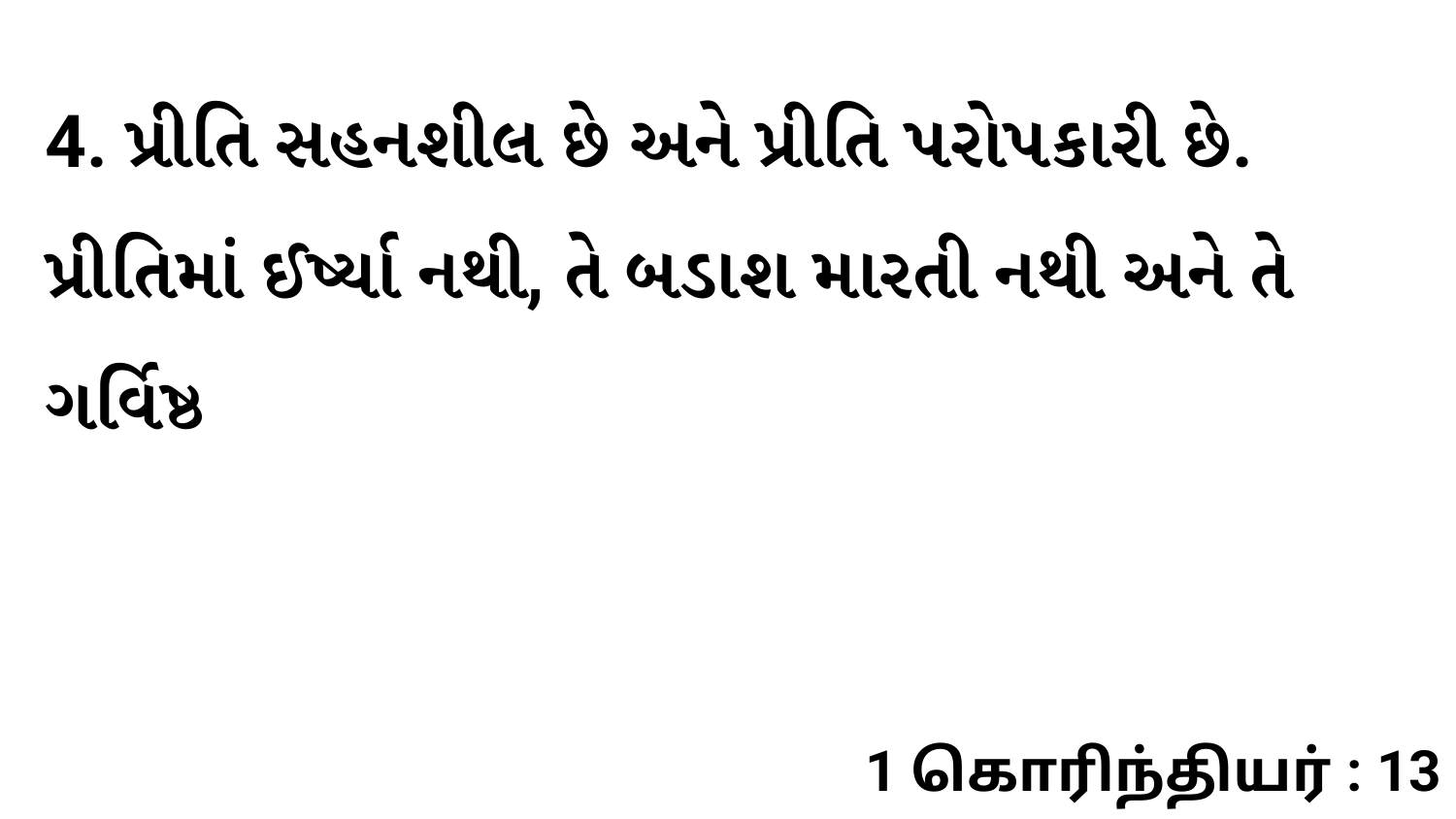

4. પ્રીતિ સહનશીલ છે અને પ્રીતિ પરોપકારી છે. પ્રીતિમાં ઈર્ષ્યા નથી, તે બડાશ મારતી નથી અને તે ગર્વિષ્ઠ
1 கொரிந்தியர் : 13